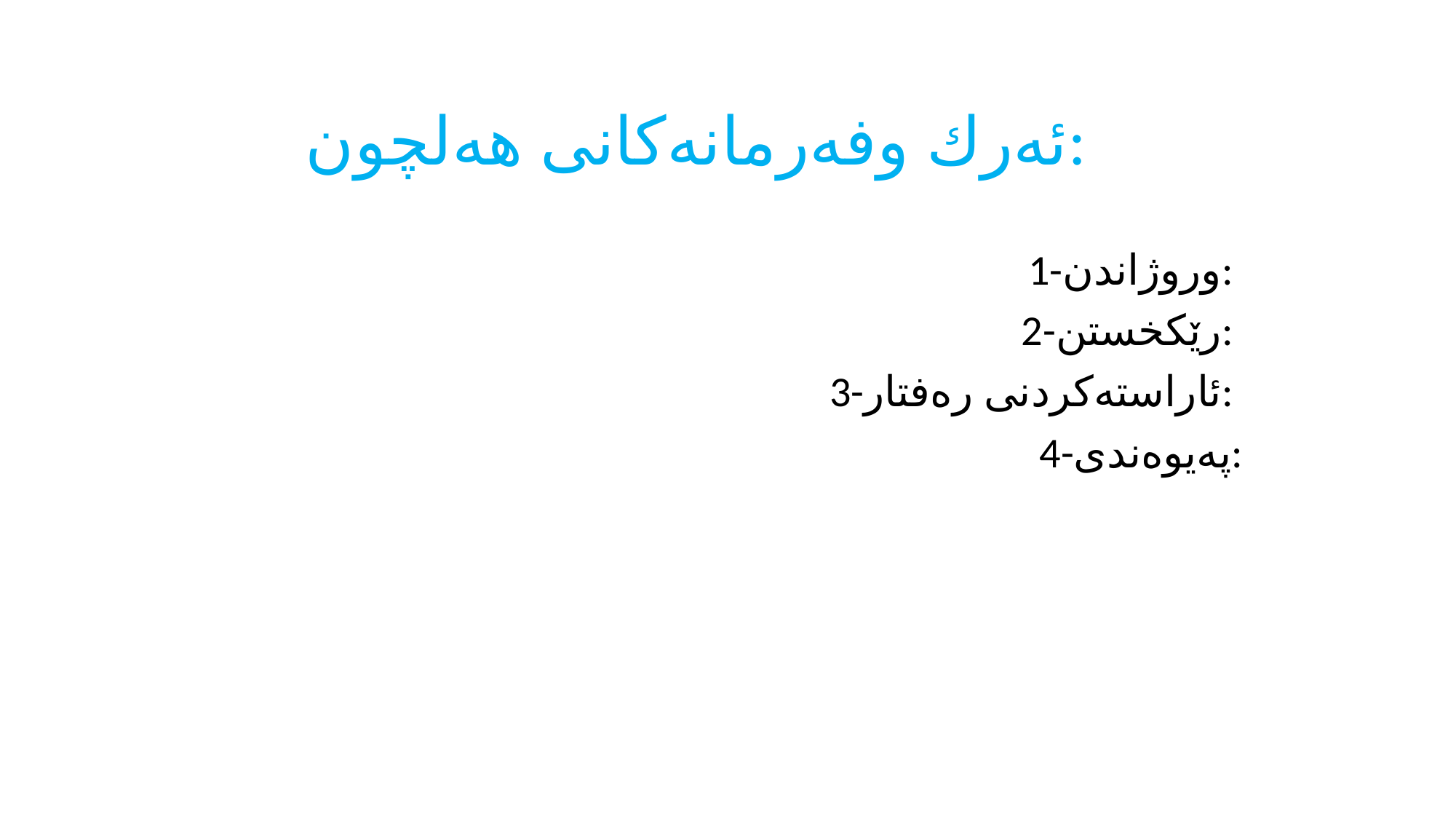

# ئەرك وفەرمانەكانی هەلچون:
1-وروژاندن:
2-رێكخستن:
3-ئاراستەكردنی رەفتار:
4-پەیوەندی: